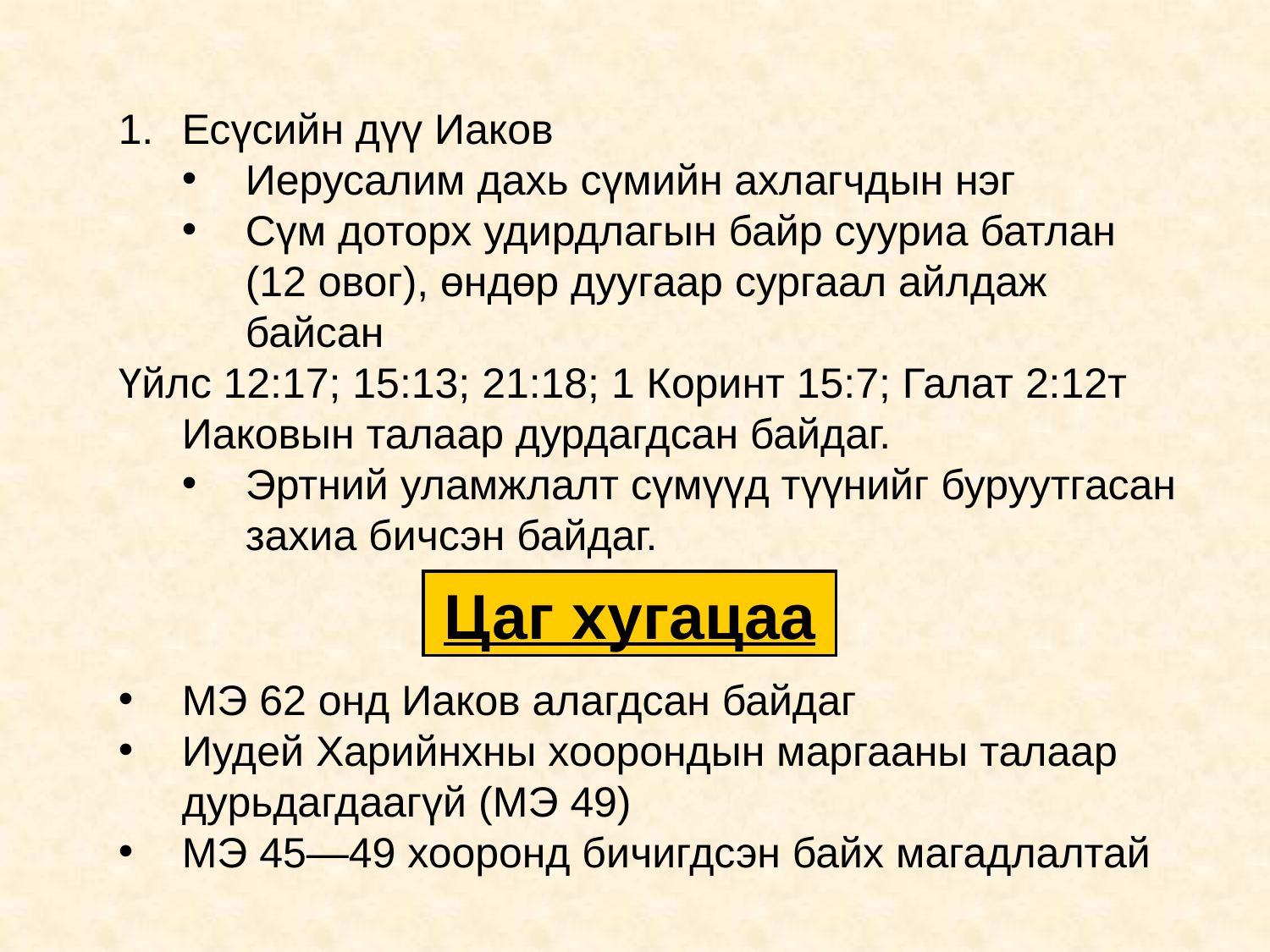

Есүсийн дүү Иаков
Иерусалим дахь сүмийн ахлагчдын нэг
Сүм доторх удирдлагын байр сууриа батлан  (12 овог), өндөр дуугаар сургаал айлдаж байсан
Үйлс 12:17; 15:13; 21:18; 1 Коринт 15:7; Галат 2:12т Иаковын талаар дурдагдсан байдаг.
Эртний уламжлалт сүмүүд түүнийг буруутгасан захиа бичсэн байдаг.
Цаг хугацаа
МЭ 62 онд Иаков алагдсан байдаг
Иудей Харийнхны хоорондын маргааны талаар дурьдагдаагүй (МЭ 49)
МЭ 45—49 хооронд бичигдсэн байх магадлалтай